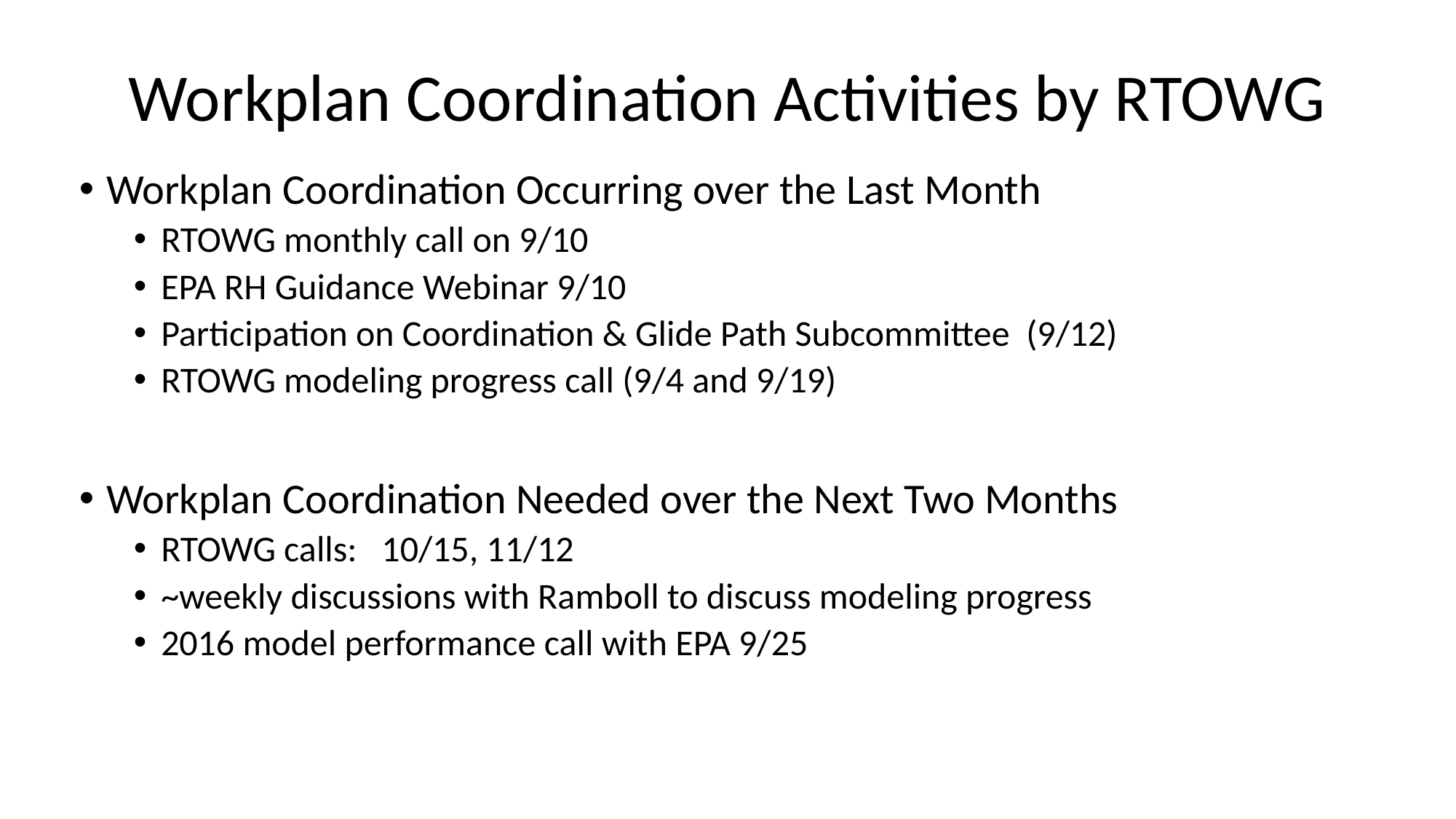

# Workplan Coordination Activities by RTOWG
Workplan Coordination Occurring over the Last Month
RTOWG monthly call on 9/10
EPA RH Guidance Webinar 9/10
Participation on Coordination & Glide Path Subcommittee  (9/12)
RTOWG modeling progress call (9/4 and 9/19)

Workplan Coordination Needed over the Next Two Months
RTOWG calls:   10/15, 11/12
~weekly discussions with Ramboll to discuss modeling progress
2016 model performance call with EPA 9/25